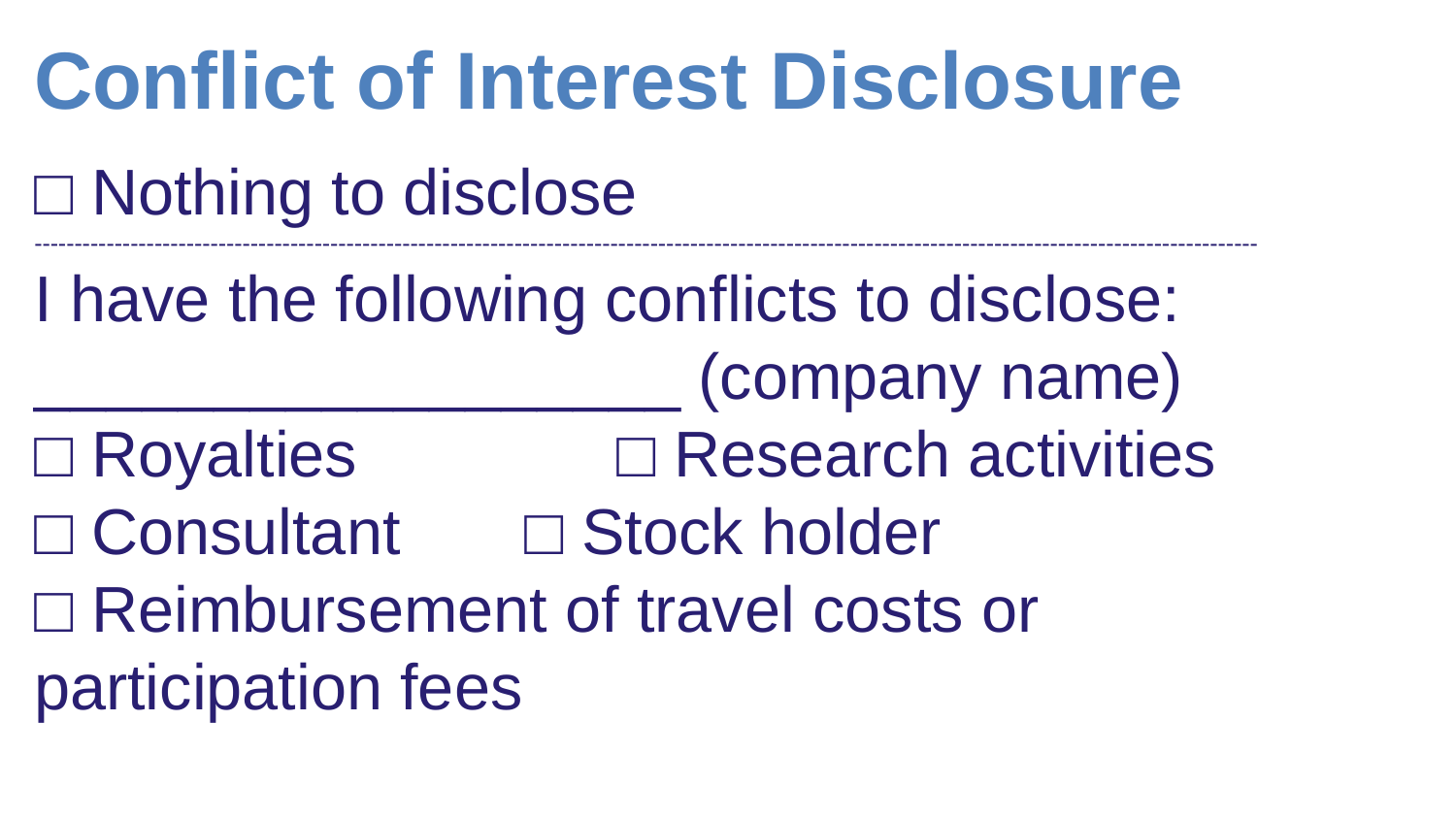

Conflict of Interest Disclosure
□ Nothing to disclose
---------------------------------------------------------------------------------------------------------------------------------------------------------
I have the following conflicts to disclose:
__________________ (company name)
□ Royalties 		□ Research activities
□ Consultant 	   □ Stock holder
□ Reimbursement of travel costs or 	participation fees